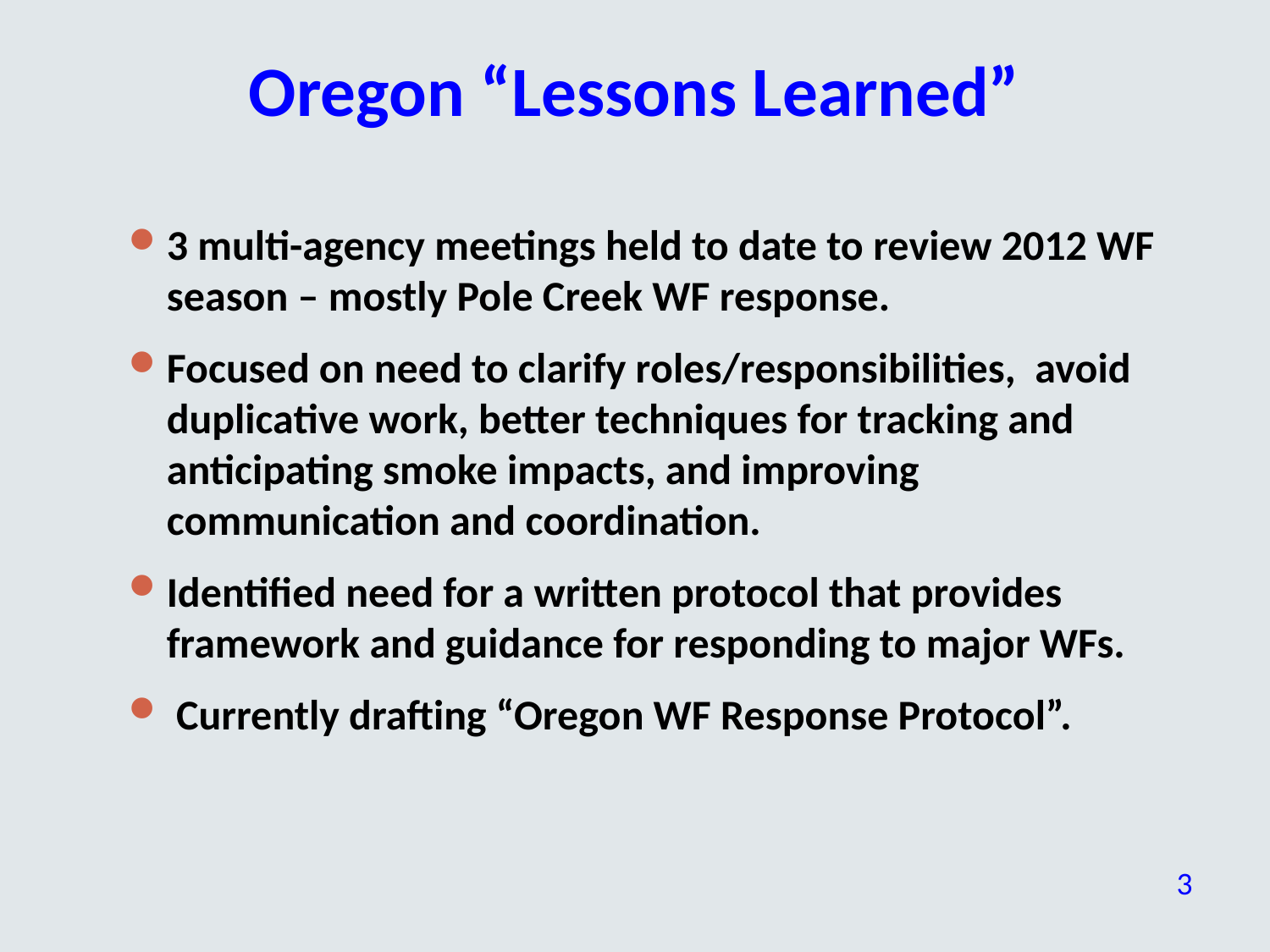

# Oregon “Lessons Learned”
3 multi-agency meetings held to date to review 2012 WF season – mostly Pole Creek WF response.
Focused on need to clarify roles/responsibilities,  avoid duplicative work, better techniques for tracking and anticipating smoke impacts, and improving communication and coordination.
Identified need for a written protocol that provides framework and guidance for responding to major WFs.
 Currently drafting “Oregon WF Response Protocol”.
3